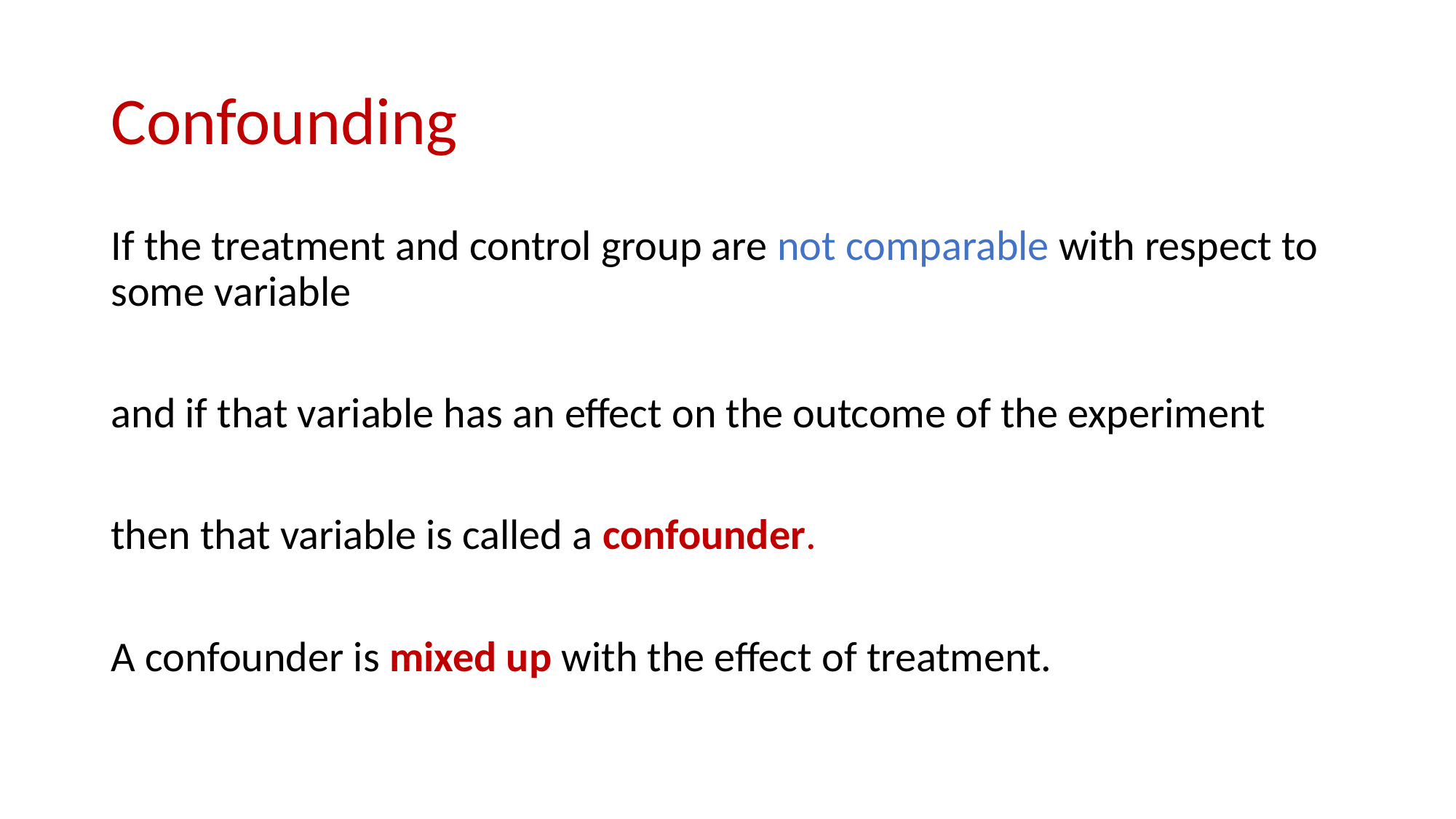

# Confounding
If the treatment and control group are not comparable with respect to some variable

and if that variable has an effect on the outcome of the experiment

then that variable is called a confounder.

A confounder is mixed up with the effect of treatment.